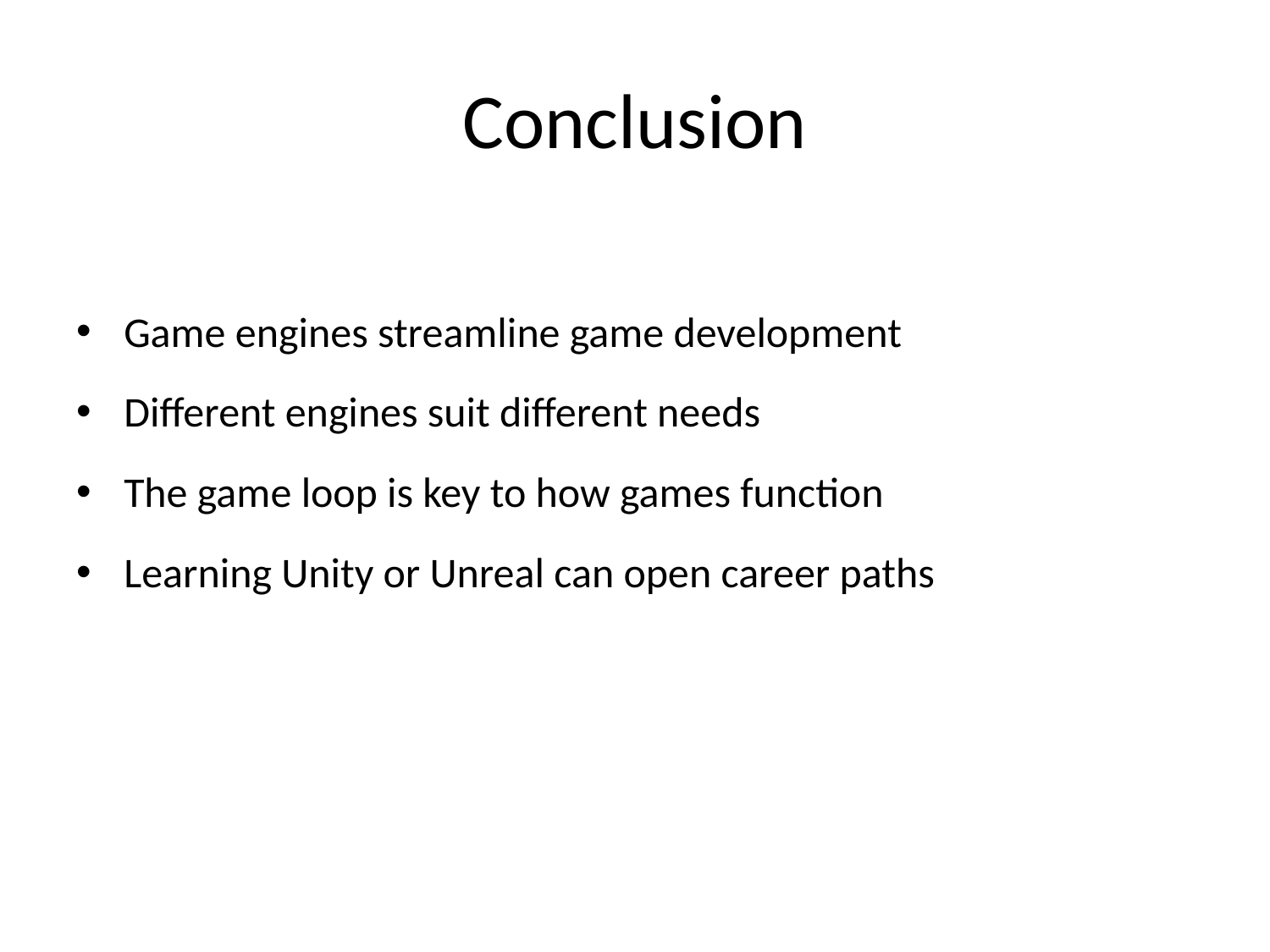

# Conclusion

Game engines streamline game development
Different engines suit different needs
The game loop is key to how games function
Learning Unity or Unreal can open career paths